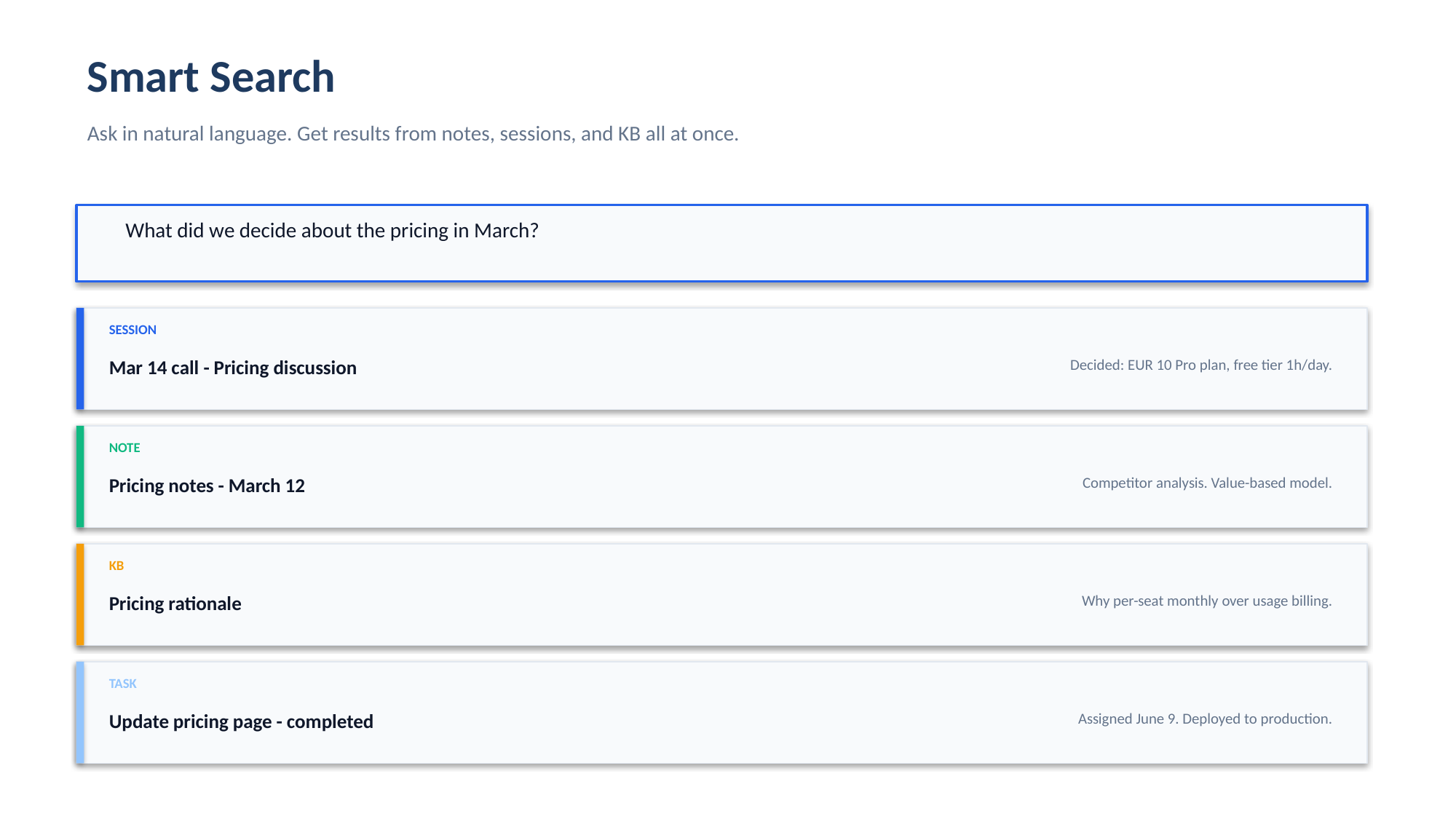

Smart Search
Ask in natural language. Get results from notes, sessions, and KB all at once.

What did we decide about the pricing in March?

SESSION
Mar 14 call - Pricing discussion
Decided: EUR 10 Pro plan, free tier 1h/day.

NOTE
Pricing notes - March 12
Competitor analysis. Value-based model.

KB
Pricing rationale
Why per-seat monthly over usage billing.

TASK
Update pricing page - completed
Assigned June 9. Deployed to production.